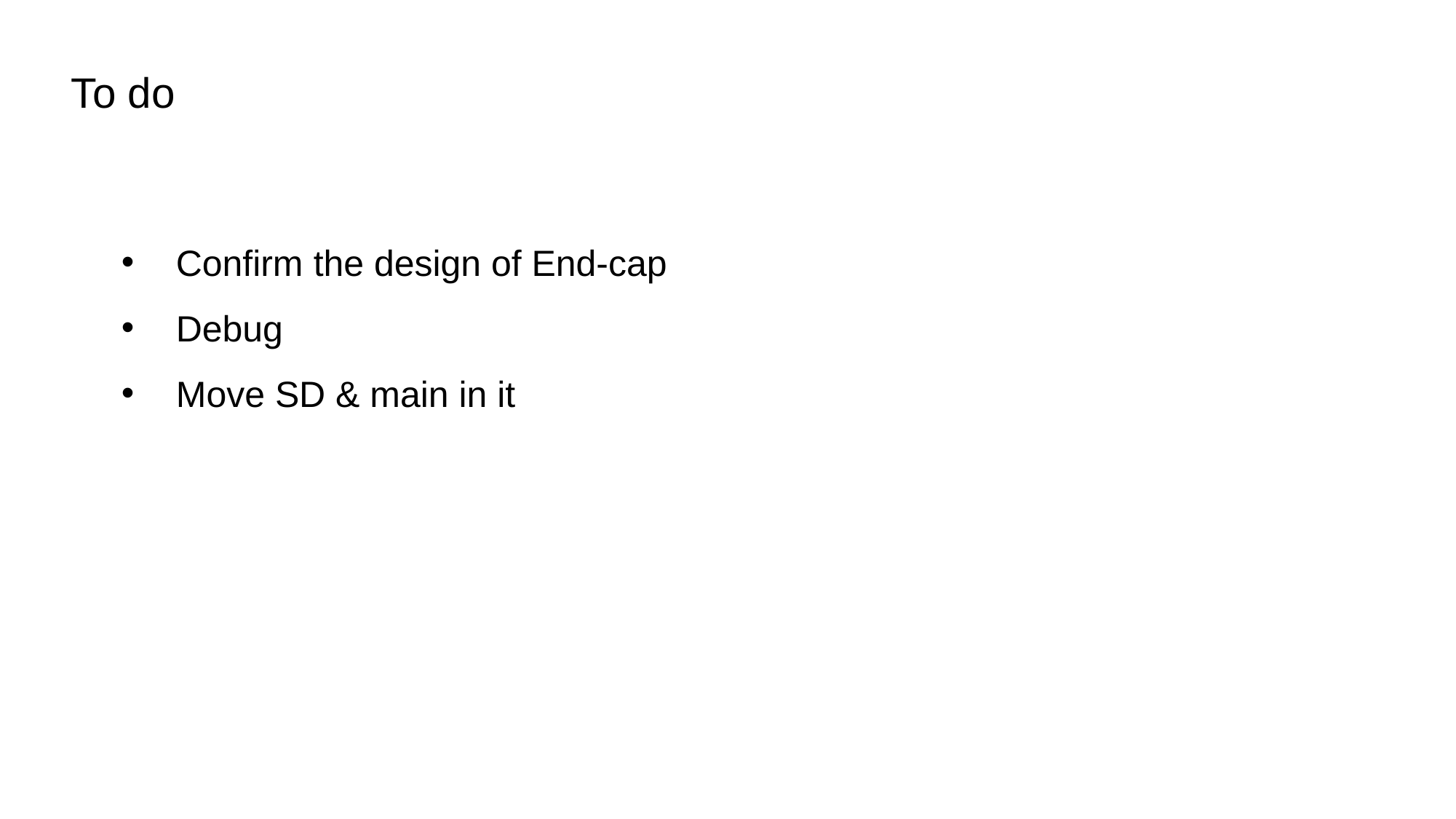

To do
Confirm the design of End-cap
Debug
Move SD & main in it